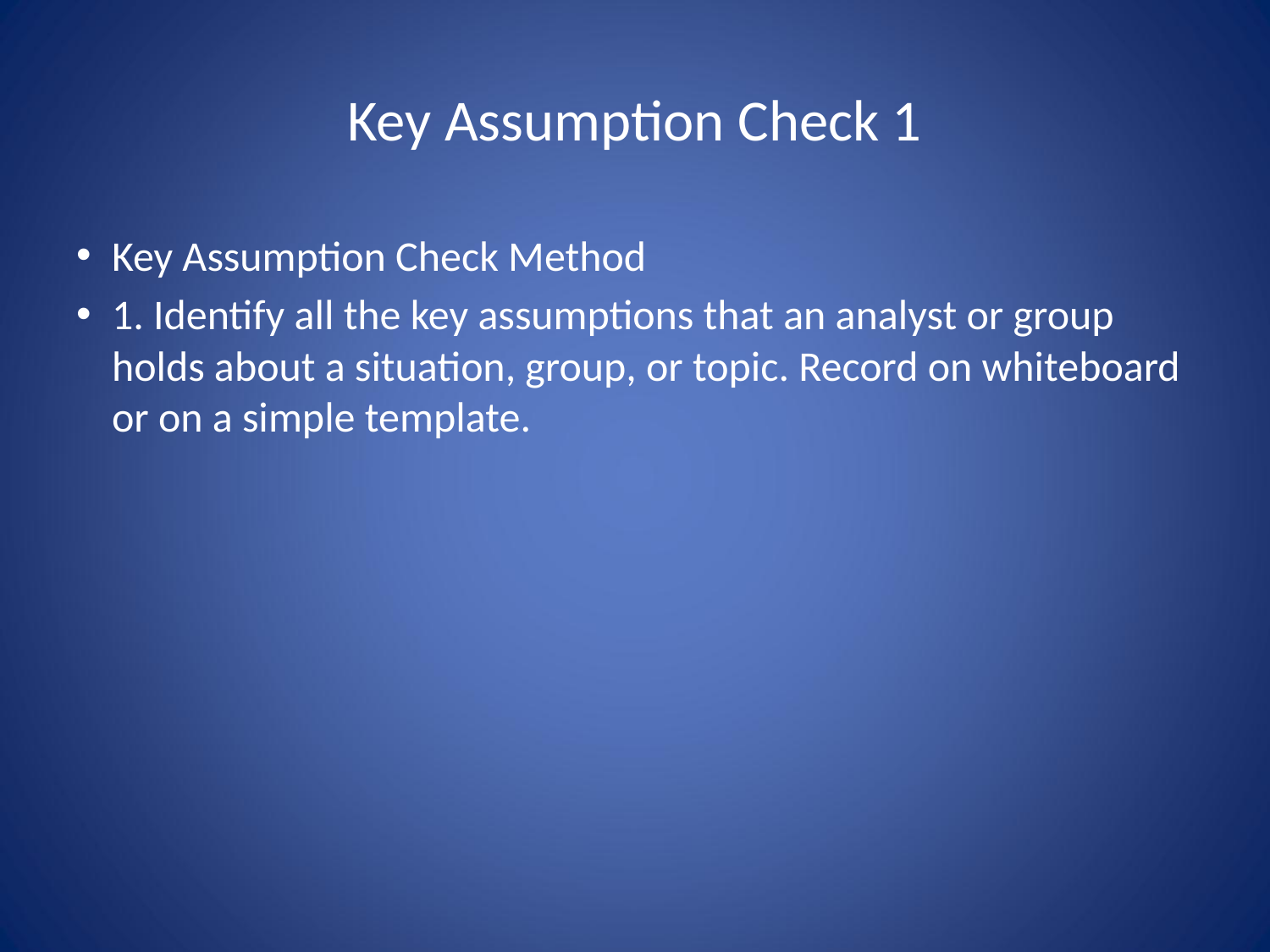

# Key Assumption Check 1
Key Assumption Check Method
1. Identify all the key assumptions that an analyst or group holds about a situation, group, or topic. Record on whiteboard or on a simple template.